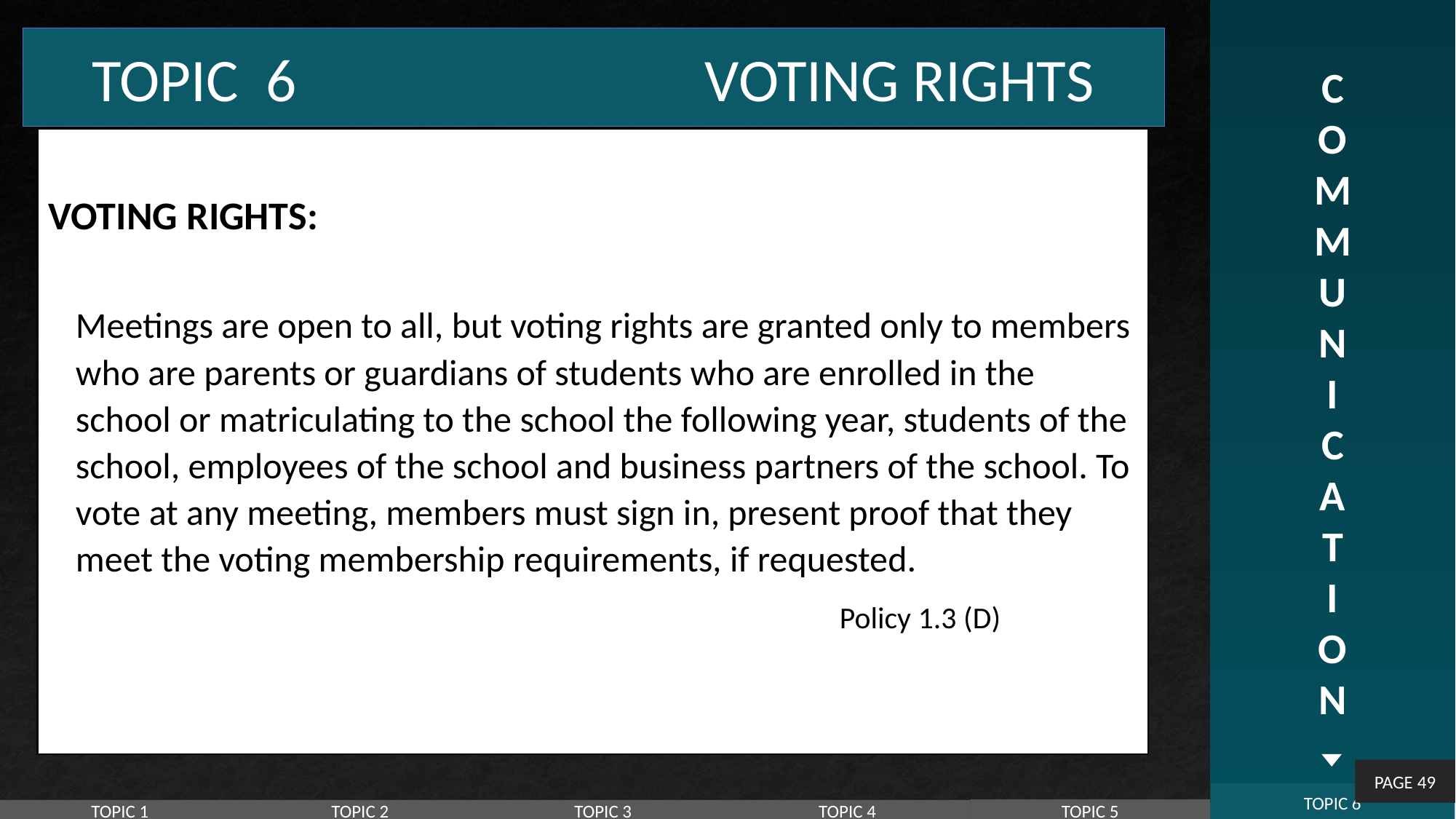

C
O
M
M
U
N
I
C
A
T
I
O
N

  TOPIC  6                              VOTING RIGHTS

VOTING RIGHTS:

Meetings are open to all, but voting rights are granted only to members who are parents or guardians of students who are enrolled in the school or matriculating to the school the following year, students of the school, employees of the school and business partners of the school. To vote at any meeting, members must sign in, present proof that they meet the voting membership requirements, if requested.
						Policy 1.3 (D)

PAGE 49
TOPIC 6
TOPIC 5
TOPIC 1
TOPIC 2
TOPIC 3
TOPIC 4